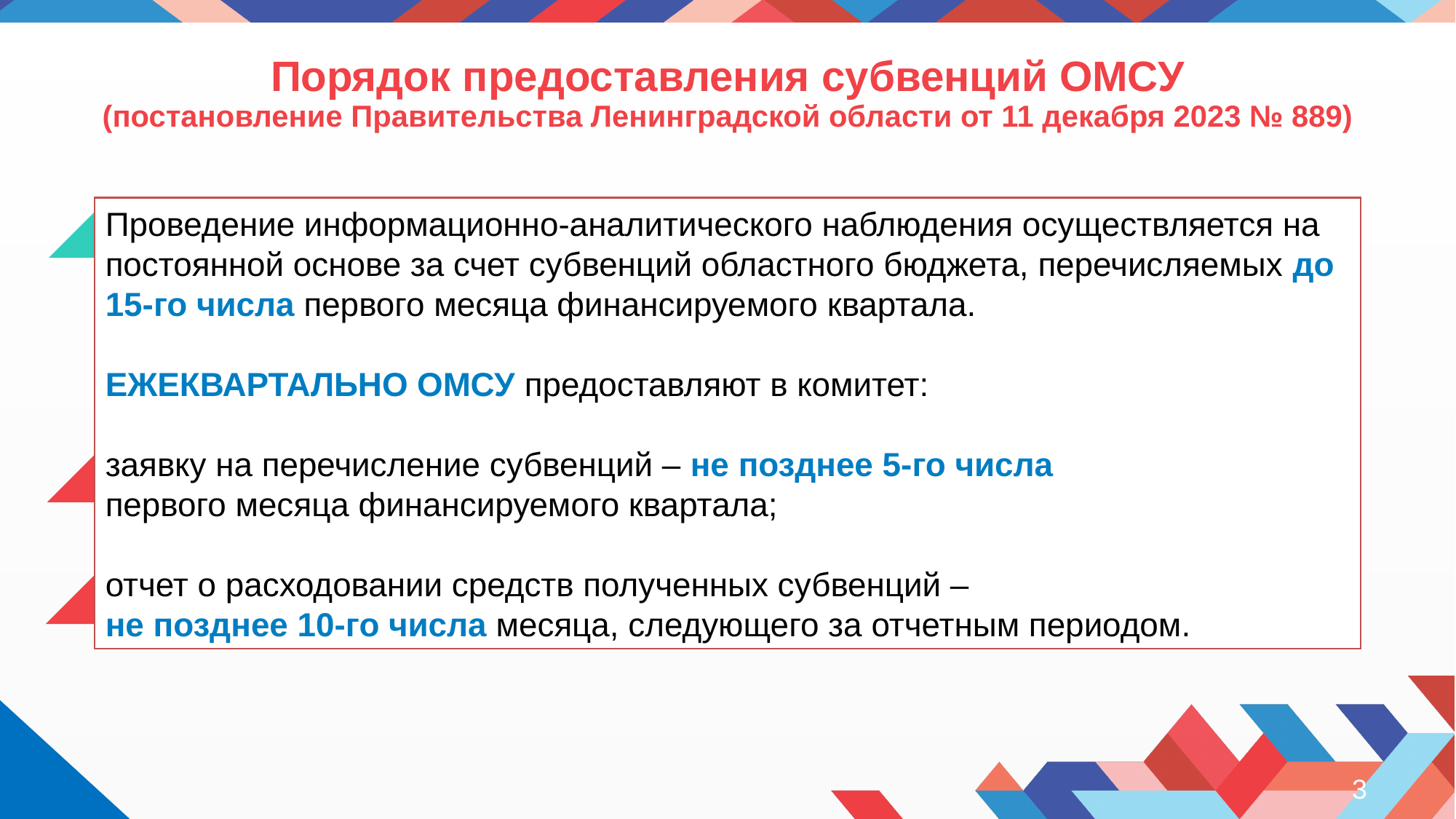

Порядок предоставления субвенций ОМСУ
(постановление Правительства Ленинградской области от 11 декабря 2023 № 889)

Проведение информационно-аналитического наблюдения осуществляется на постоянной основе за счет субвенций областного бюджета, перечисляемых до 15-го числа первого месяца финансируемого квартала.

ЕЖЕКВАРТАЛЬНО ОМСУ предоставляют в комитет:

заявку на перечисление субвенций – не позднее 5-го числа
первого месяца финансируемого квартала;

отчет о расходовании средств полученных субвенций –
не позднее 10-го числа месяца, следующего за отчетным периодом.

3